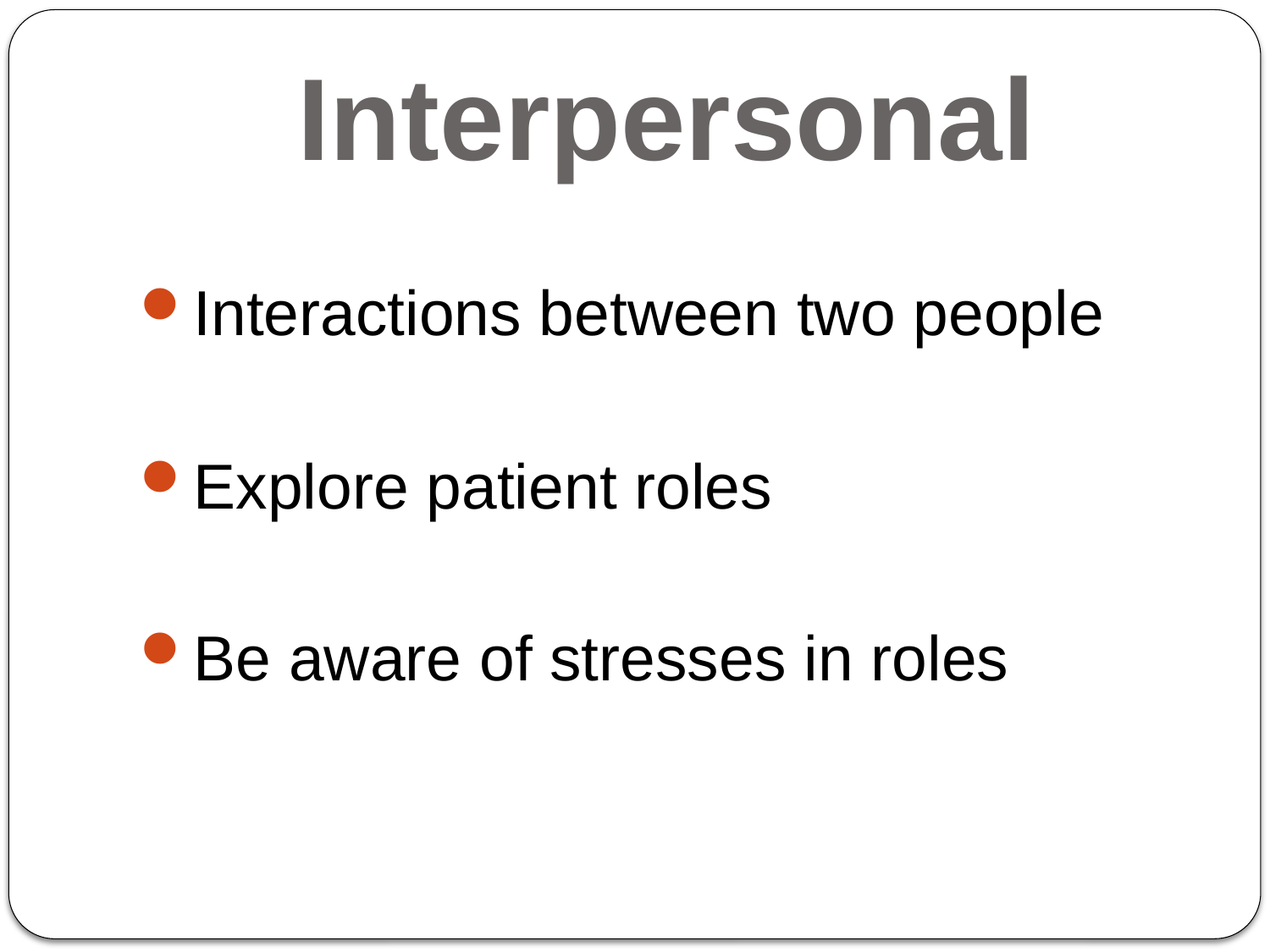

# Interpersonal

Interactions between two people

Explore patient roles

Be aware of stresses in roles